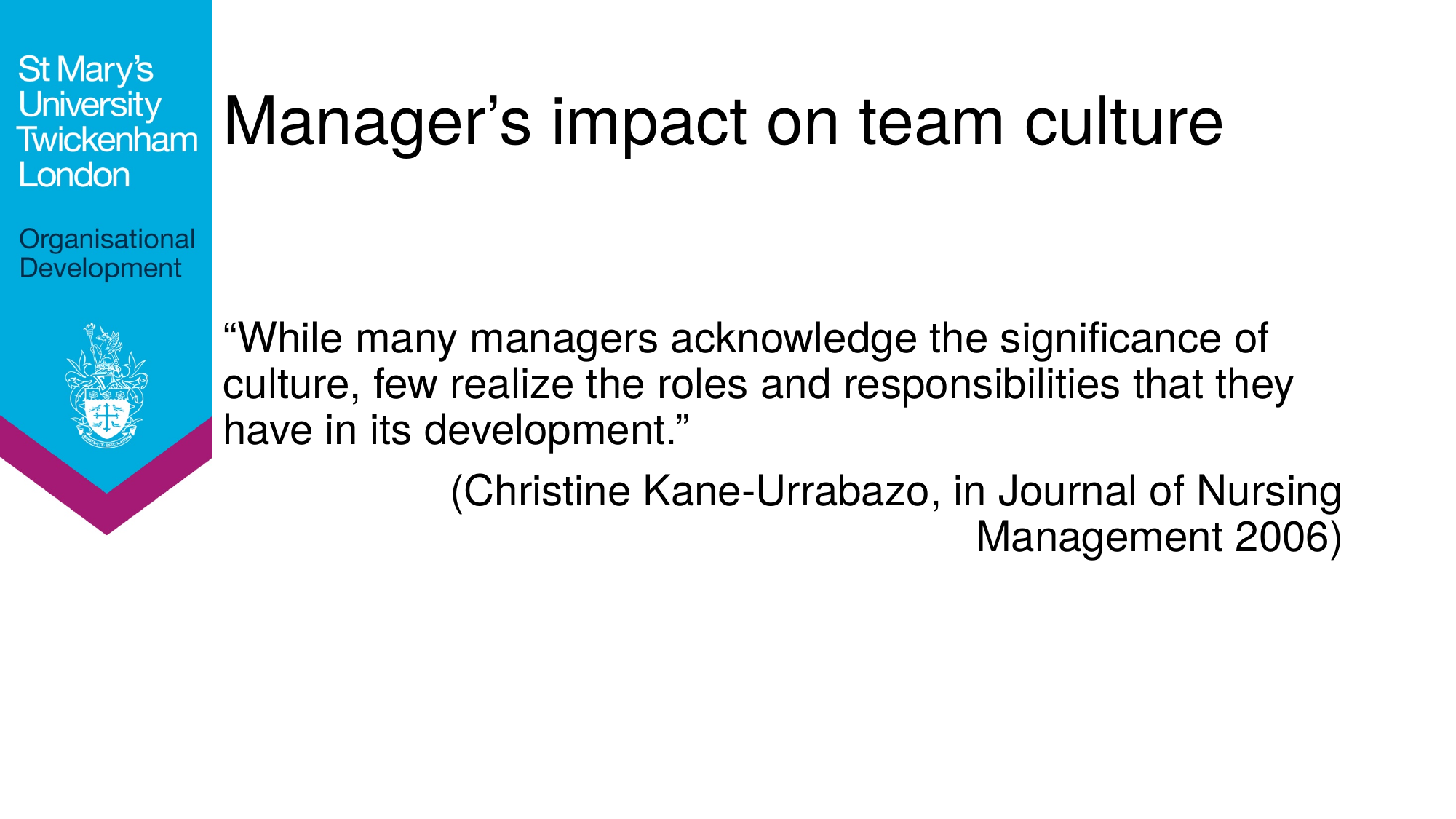

# Manager’s impact on team culture
“While many managers acknowledge the significance of culture, few realize the roles and responsibilities that they have in its development.”
(Christine Kane-Urrabazo, in Journal of Nursing Management 2006)